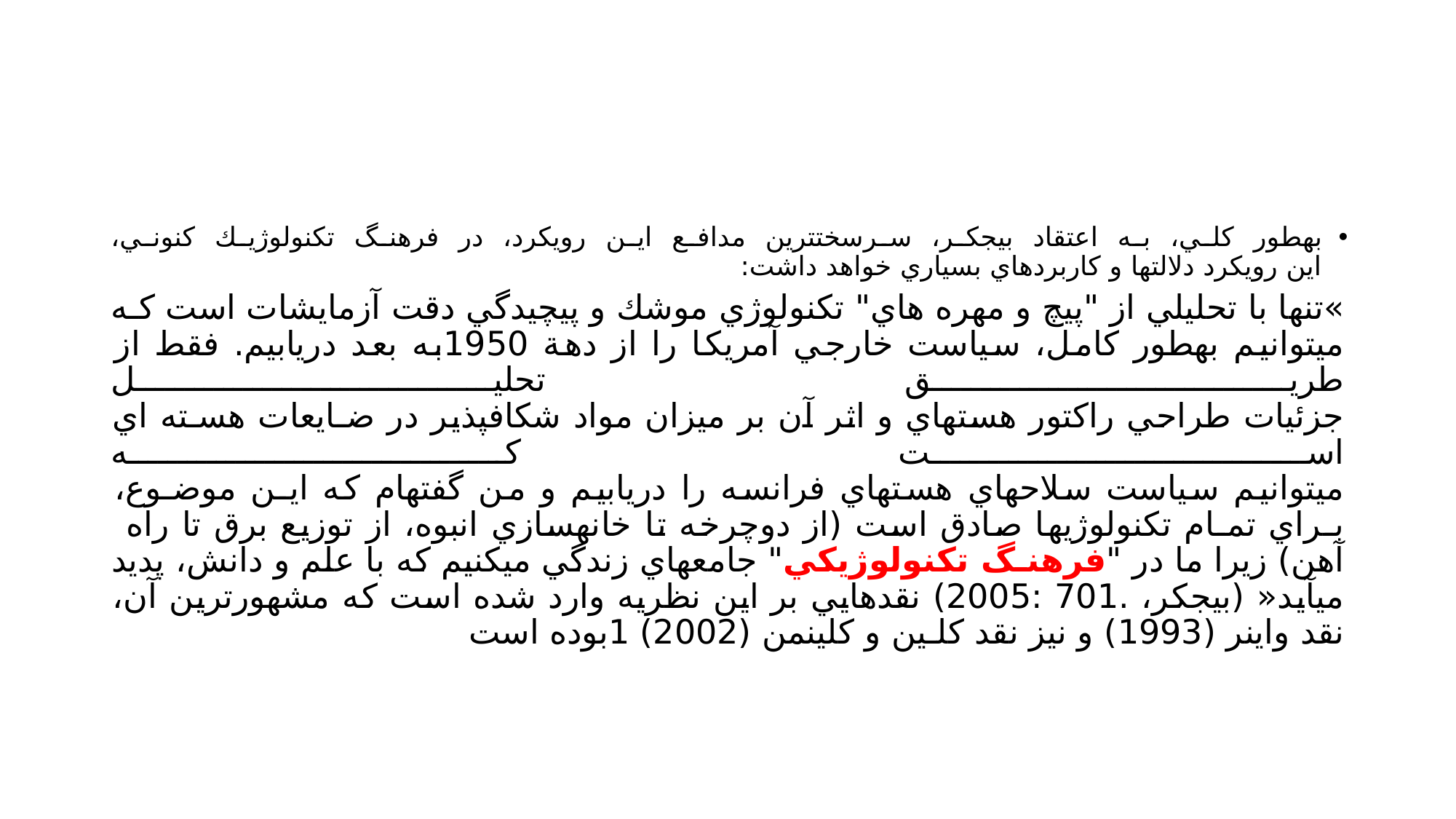

#
بهطور كلي، به اعتقاد بيجكر، سرسختترين مدافع اين رويكرد، در فرهنگ تكنولوژيك كنوني،
اين رويكرد دلالتها و كاربردهاي بسياري خواهد داشت:
»تنها با تحليلي از "پيچ و مهره هاي" تكنولوژي موشك و پيچيدگي دقت آزمايشات است كـه
ميتوانيم بهطور كامل، سياست خارجي آمريكا را از دهة 1950به بعد دريابيم. فقط از طريـق تحليـل
جزئيات طراحي راكتور هستهاي و اثر آن بر ميزان مواد شكافپذير در ضـايعات هسـته اي اسـت كـه
ميتوانيم سياست سلاحهاي هستهاي فرانسه را دريابيم و من گفتهام كه ايـن موضـوع، بـراي تمـام تكنولوژيها صادق است (از دوچرخه تا خانهسازي انبوه، از توزيع برق تا راه  آهن) زيرا ما در "فرهنـگ تكنولوژيكي" جامعهاي زندگي ميكنيم كه با علم و دانش، پديد ميآيد« (بيجكر، .701 :2005) نقدهايي بر اين نظريه وارد شده است كه مشهورترين آن، نقد واينر (1993) و نيز نقد كلـين و كلينمن (2002) 1بوده است